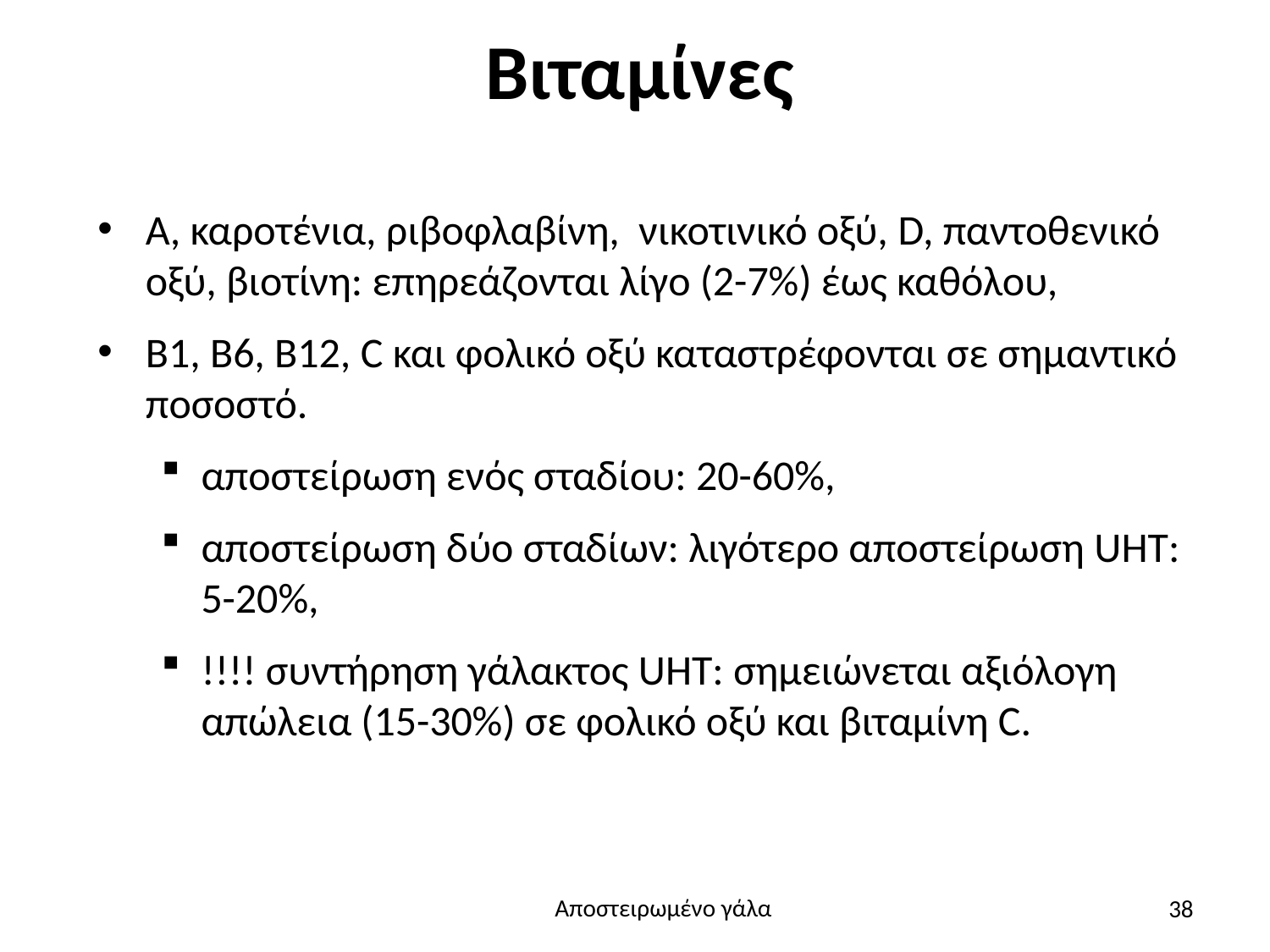

# Βιταμίνες
Α, καροτένια, ριβοφλαβίνη,  νικοτινικό οξύ, D, παντοθενικό οξύ, βιοτίνη: επηρεάζονται λίγο (2-7%) έως καθόλου,
Β1, Β6, Β12, C και φολικό οξύ καταστρέφονται σε σημαντικό ποσοστό.
αποστείρωση ενός σταδίου: 20-60%,
αποστείρωση δύο σταδίων: λιγότερο αποστείρωση UHT: 5-20%,
!!!! συντήρηση γάλακτος UHT: σημειώνεται αξιόλογη απώλεια (15-30%) σε φολικό οξύ και βιταμίνη C.
38
Αποστειρωμένο γάλα